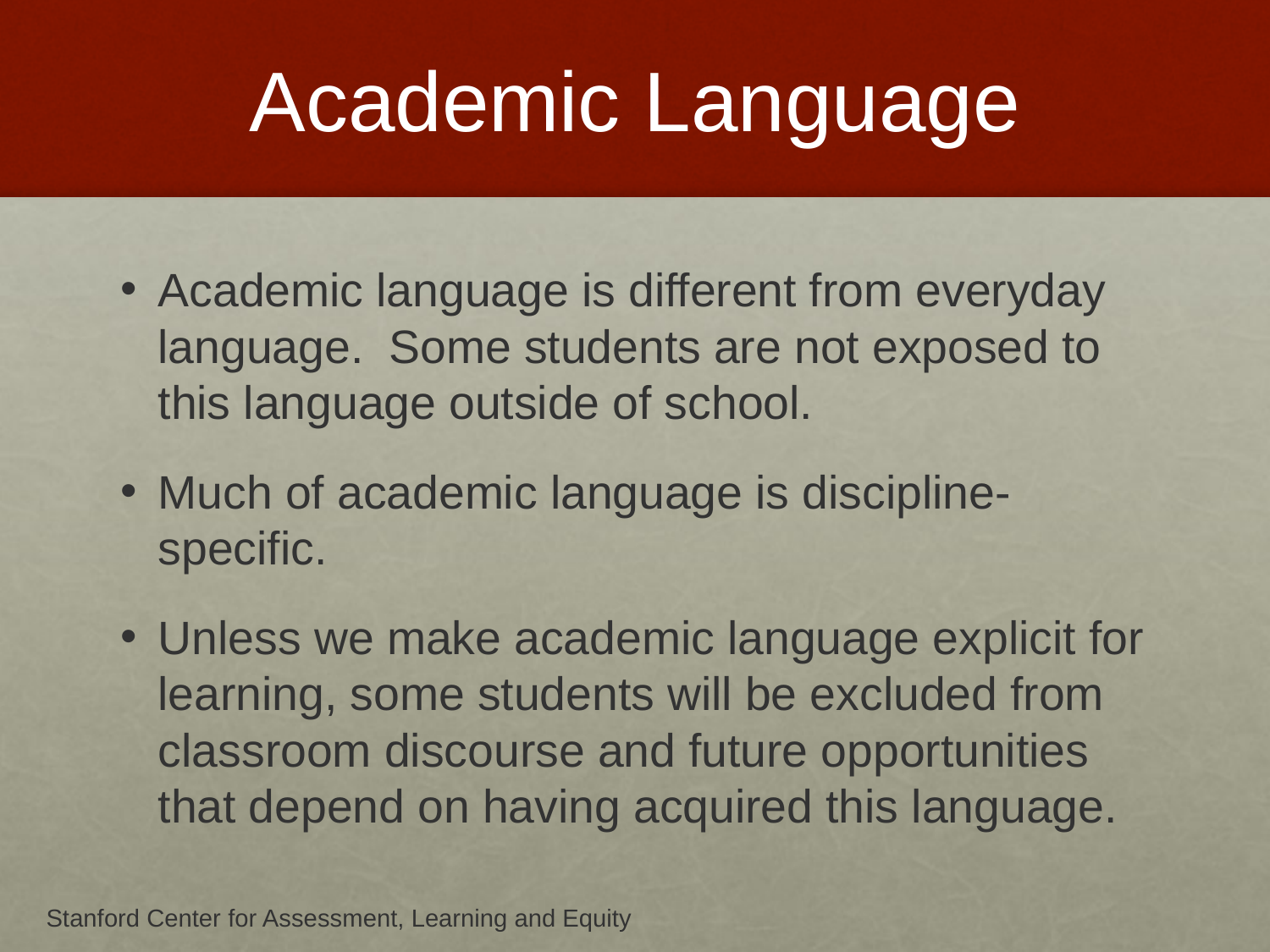

# Academic Language
Academic language is different from everyday language.  Some students are not exposed to this language outside of school.
Much of academic language is discipline-specific.
Unless we make academic language explicit for learning, some students will be excluded from classroom discourse and future opportunities that depend on having acquired this language.

Stanford Center for Assessment, Learning and Equity